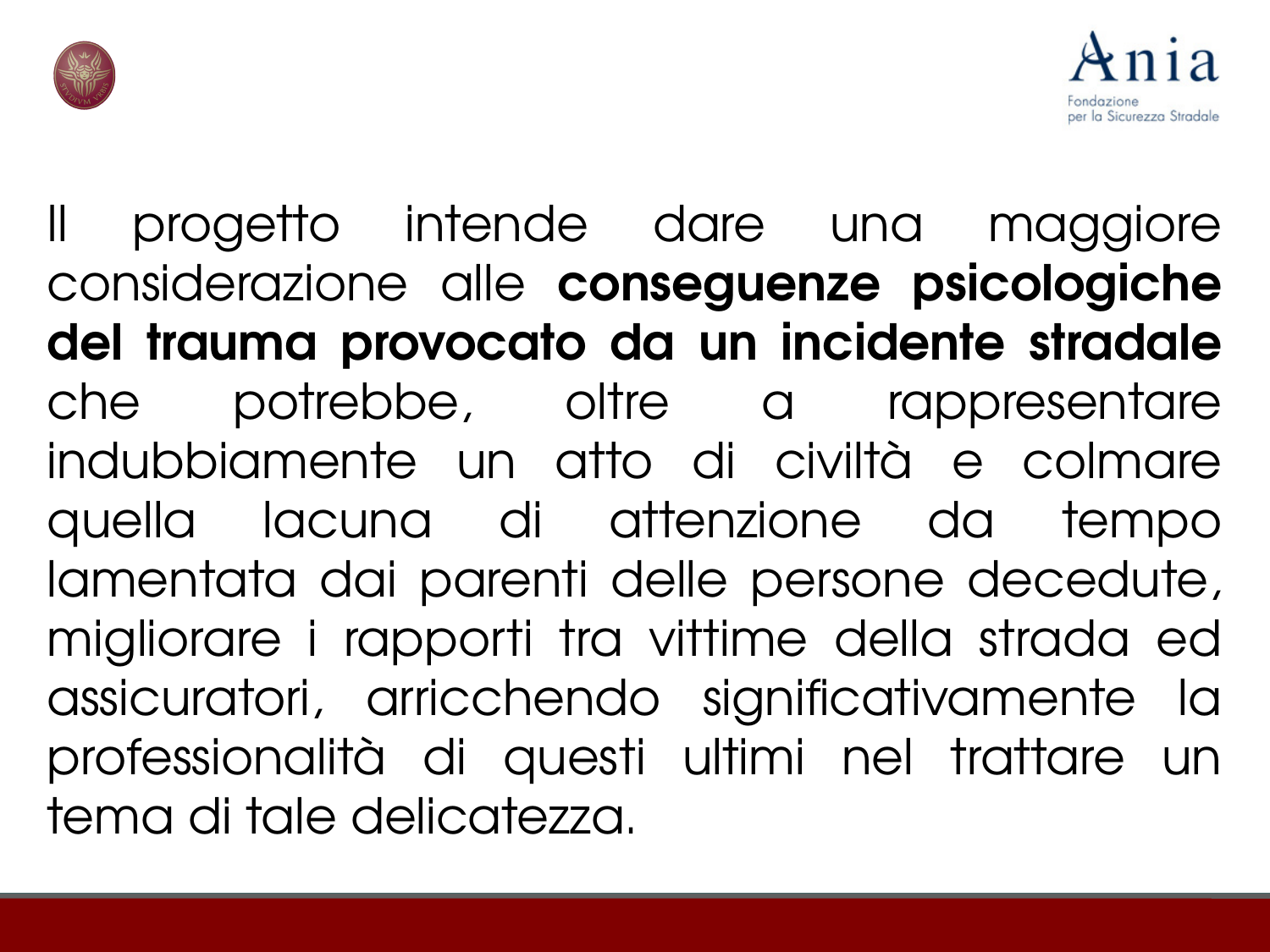

Il progetto intende dare una maggiore considerazione alle conseguenze psicologiche del trauma provocato da un incidente stradale che potrebbe, oltre a rappresentare indubbiamente un atto di civiltà e colmare quella lacuna di attenzione da tempo lamentata dai parenti delle persone decedute, migliorare i rapporti tra vittime della strada ed assicuratori, arricchendo significativamente la professionalità di questi ultimi nel trattare un tema di tale delicatezza.